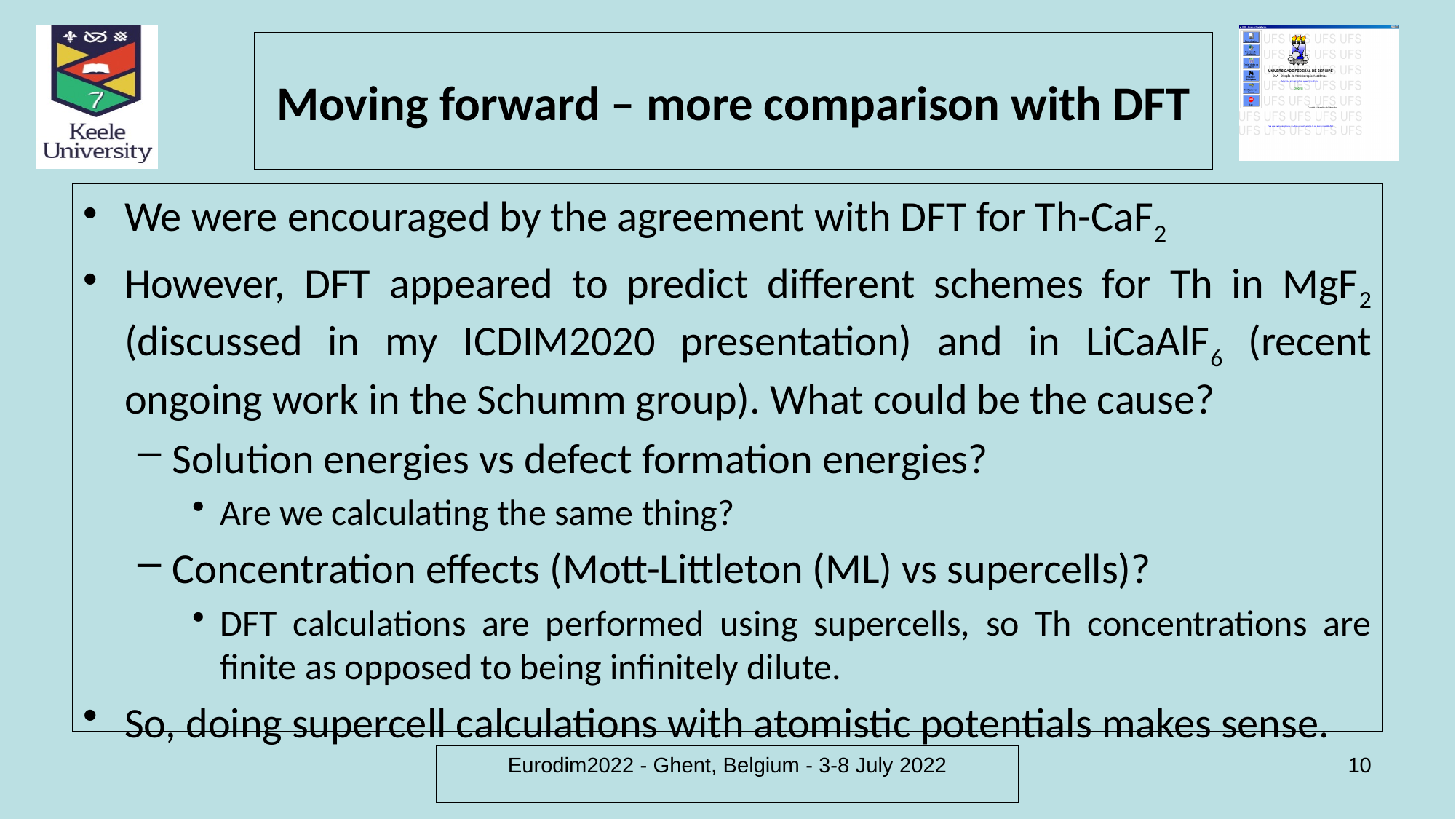

# Moving forward – more comparison with DFT
We were encouraged by the agreement with DFT for Th-CaF2
However, DFT appeared to predict different schemes for Th in MgF2 (discussed in my ICDIM2020 presentation) and in LiCaAlF6 (recent ongoing work in the Schumm group). What could be the cause?
Solution energies vs defect formation energies?
Are we calculating the same thing?
Concentration effects (Mott-Littleton (ML) vs supercells)?
DFT calculations are performed using supercells, so Th concentrations are finite as opposed to being infinitely dilute.
So, doing supercell calculations with atomistic potentials makes sense.
Eurodim2022 - Ghent, Belgium - 3-8 July 2022
10